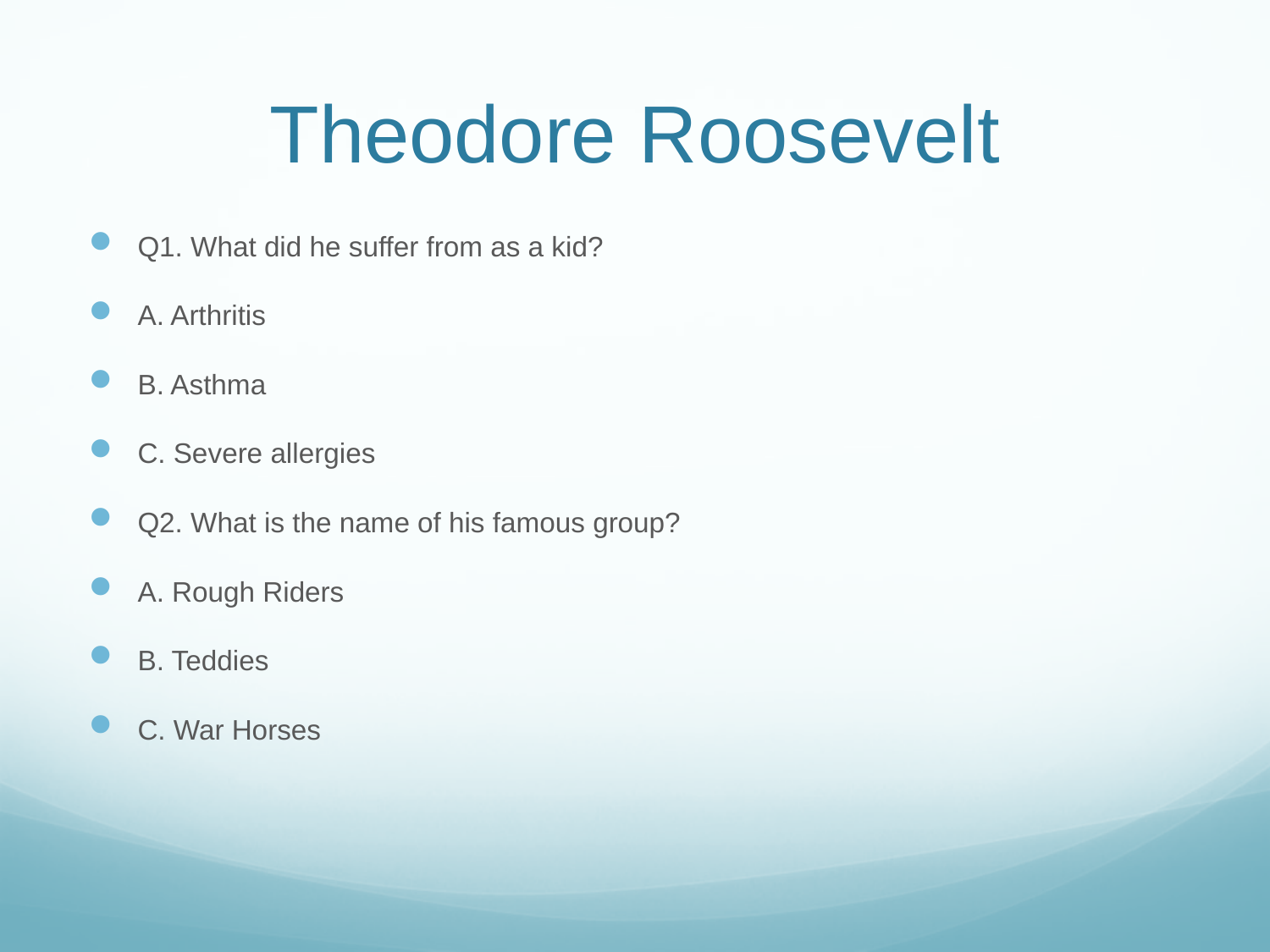

# Theodore Roosevelt
Q1. What did he suffer from as a kid?
A. Arthritis
B. Asthma
C. Severe allergies
Q2. What is the name of his famous group?
A. Rough Riders
B. Teddies
C. War Horses